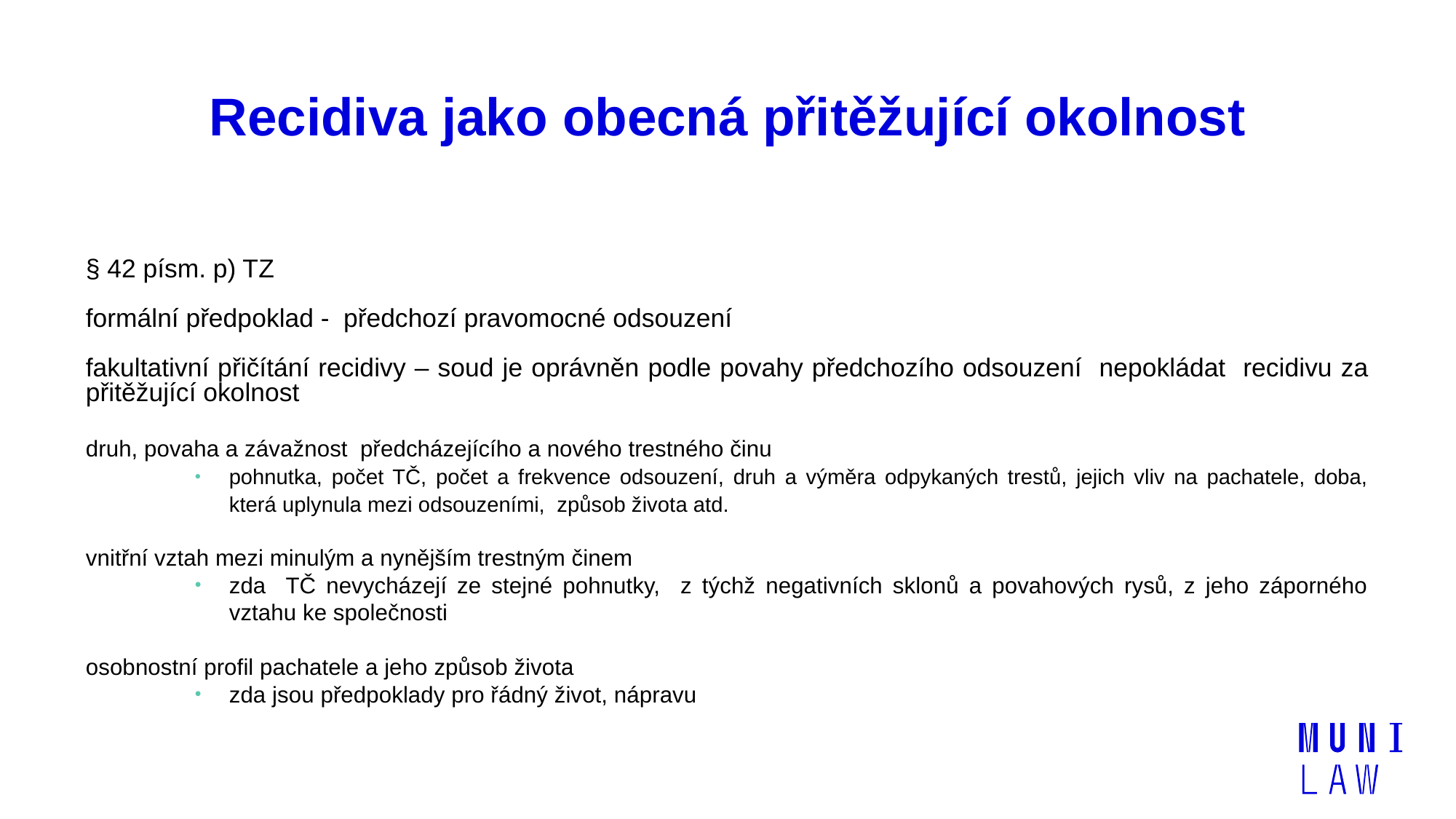

# Recidiva jako obecná přitěžující okolnost

§ 42 písm. p) TZ

formální předpoklad -  předchozí pravomocné odsouzení

fakultativní přičítání recidivy – soud je oprávněn podle povahy předchozího odsouzení  nepokládat  recidivu za přitěžující okolnost

druh, povaha a závažnost  předcházejícího a nového trestného činu
pohnutka, počet TČ, počet a frekvence odsouzení, druh a výměra odpykaných trestů, jejich vliv na pachatele, doba, která uplynula mezi odsouzeními,  způsob života atd.

vnitřní vztah mezi minulým a nynějším trestným činem
zda  TČ nevycházejí ze stejné pohnutky,  z týchž negativních sklonů a povahových rysů, z jeho záporného vztahu ke společnosti

osobnostní profil pachatele a jeho způsob života
zda jsou předpoklady pro řádný život, nápravu